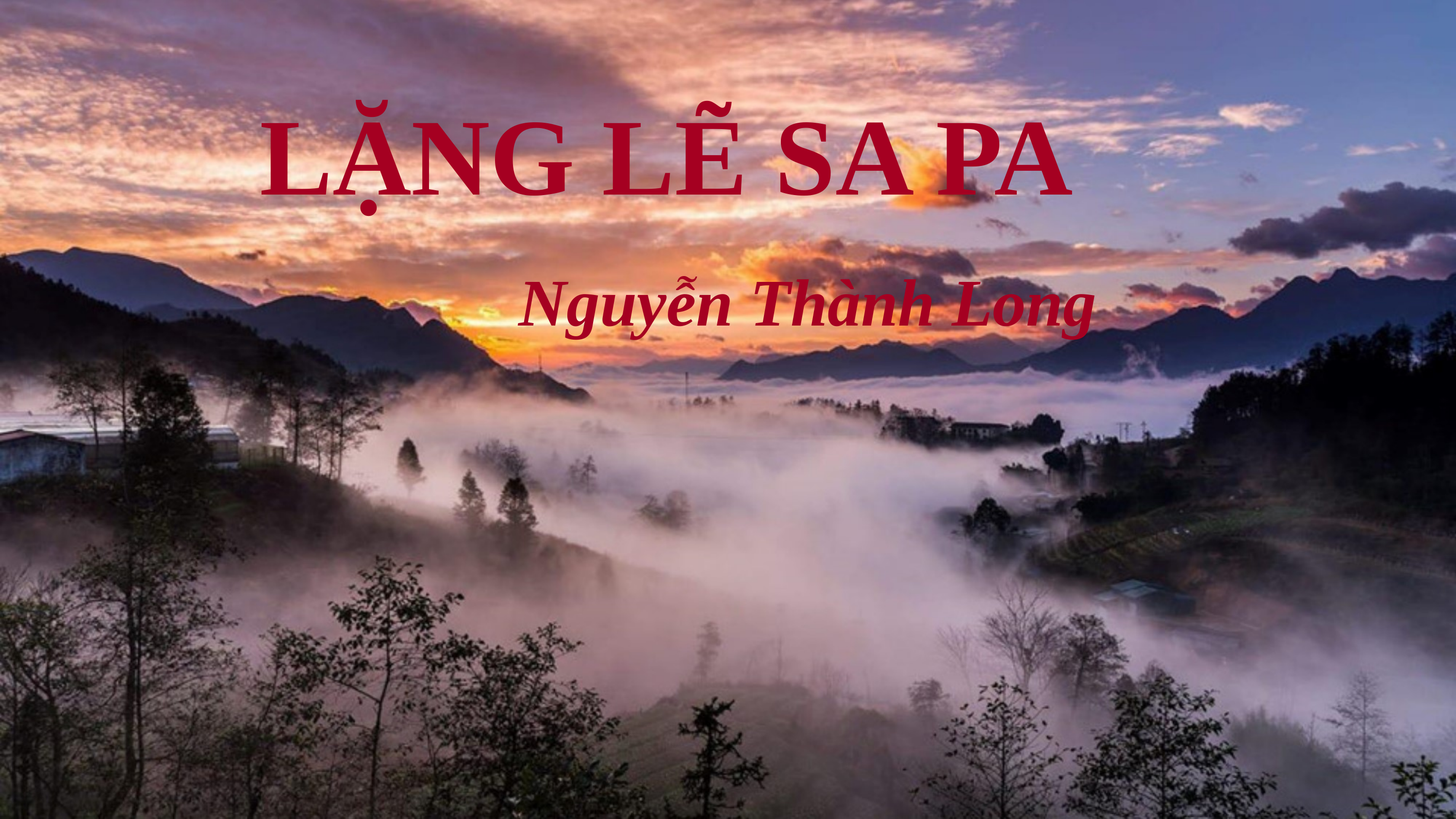

LẶNG LẼ SA PA
		     Nguyễn Thành Long